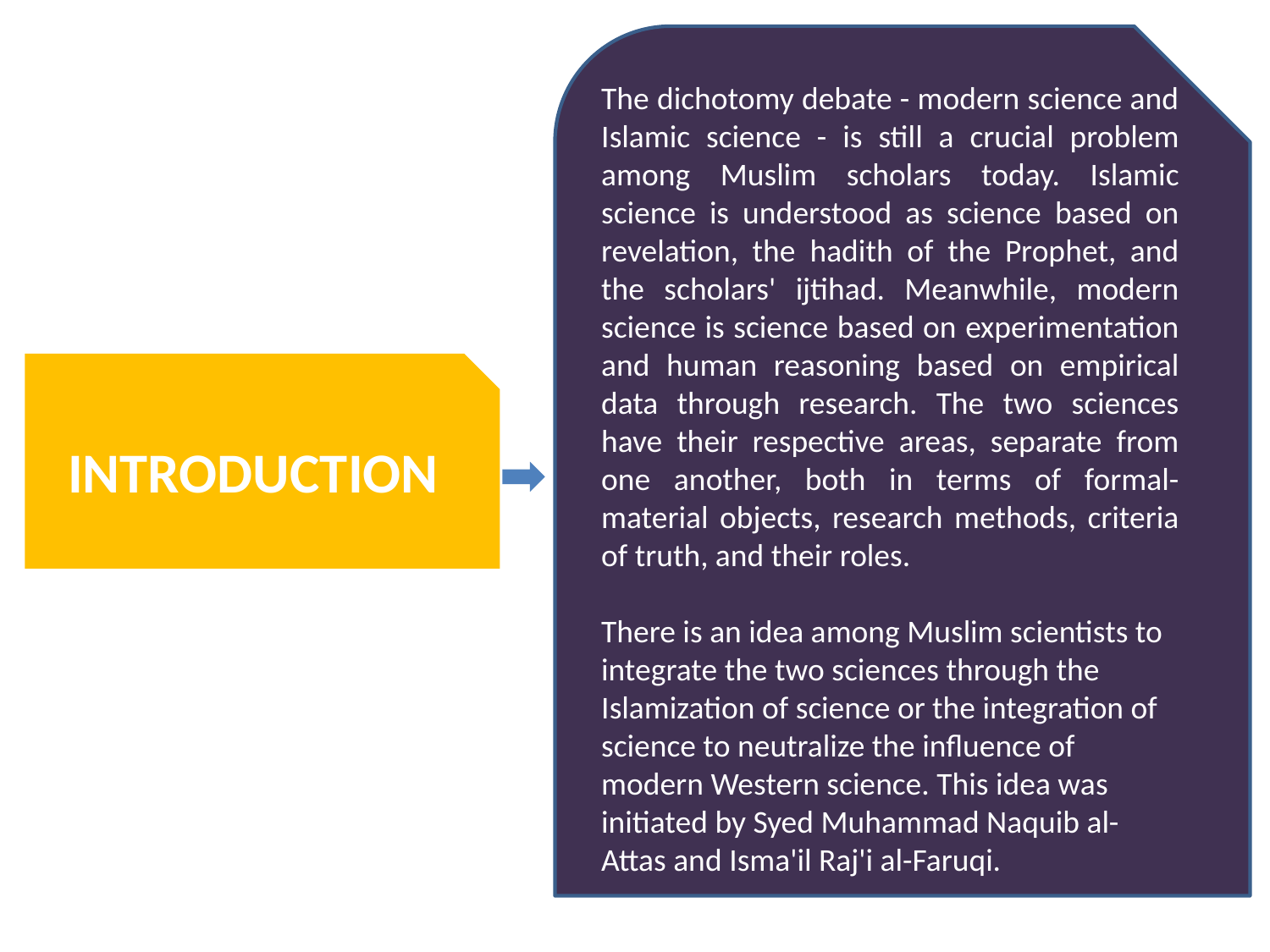

The dichotomy debate - modern science and Islamic science - is still a crucial problem among Muslim scholars today. Islamic science is understood as science based on revelation, the hadith of the Prophet, and the scholars' ijtihad. Meanwhile, modern science is science based on experimentation and human reasoning based on empirical data through research. The two sciences have their respective areas, separate from one another, both in terms of formal-material objects, research methods, criteria of truth, and their roles.

There is an idea among Muslim scientists to integrate the two sciences through the Islamization of science or the integration of science to neutralize the influence of modern Western science. This idea was initiated by Syed Muhammad Naquib al-Attas and Isma'il Raj'i al-Faruqi.
INTRODUCTION